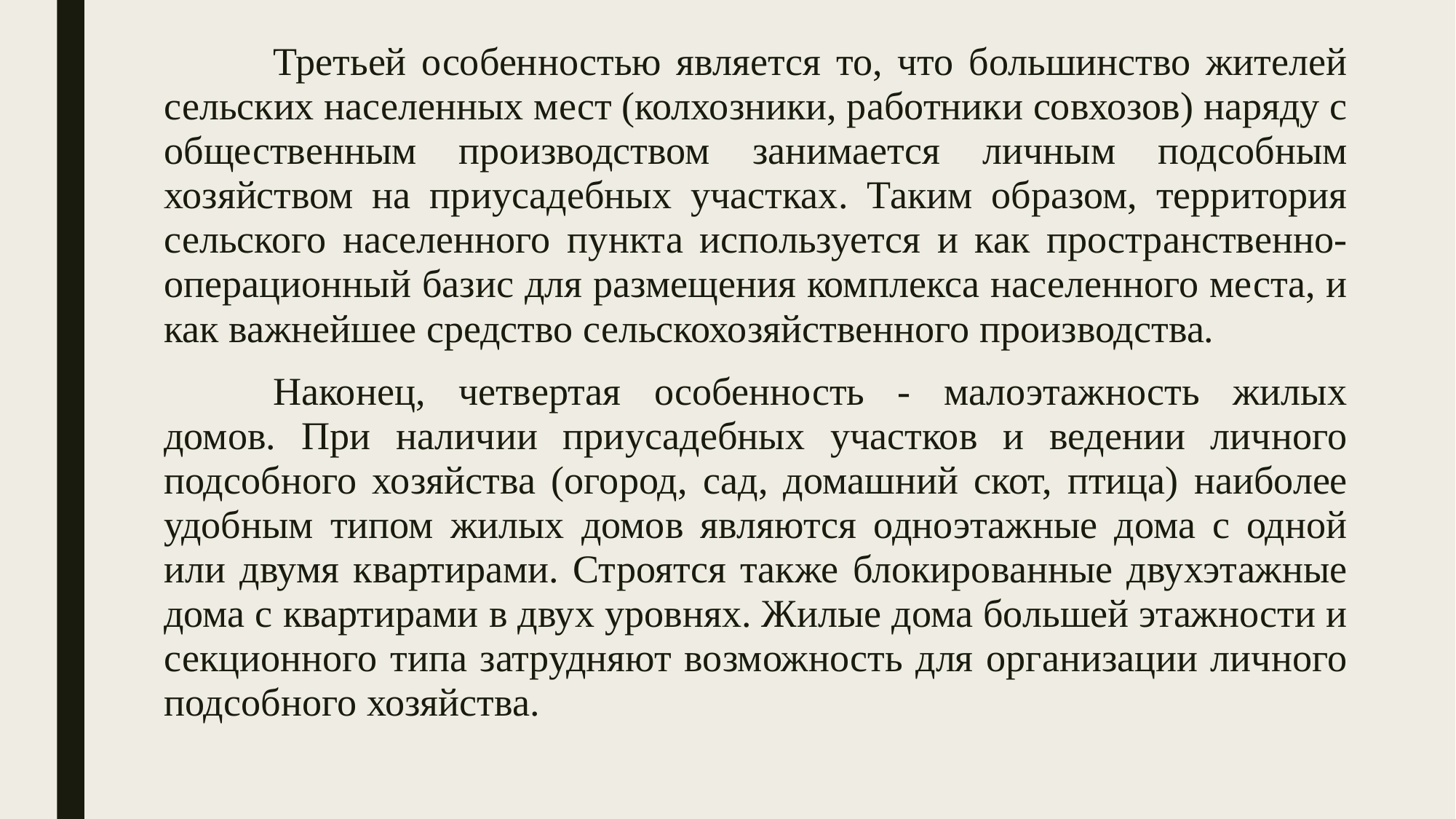

Третьей особенностью является то, что большинство жителей сельских населенных мест (колхозники, работники совхозов) наряду с общественным производством занимается личным подсобным хозяйством на приусадебных участках. Таким образом, территория сельского населенного пункта используется и как пространственно-операционный базис для размещения комплекса населенного места, и как важнейшее средство сельскохозяйственного производства.
	Наконец, четвертая особенность - малоэтажность жилых домов. При наличии приусадебных участков и ведении личного подсобного хозяйства (огород, сад, домашний скот, птица) наиболее удобным типом жилых домов являются одноэтажные дома с одной или двумя квартирами. Строятся также блокированные двухэтажные дома с квартирами в двух уровнях. Жилые дома большей этажности и секционного типа затрудняют возможность для организации личного подсобного хозяйства.

#